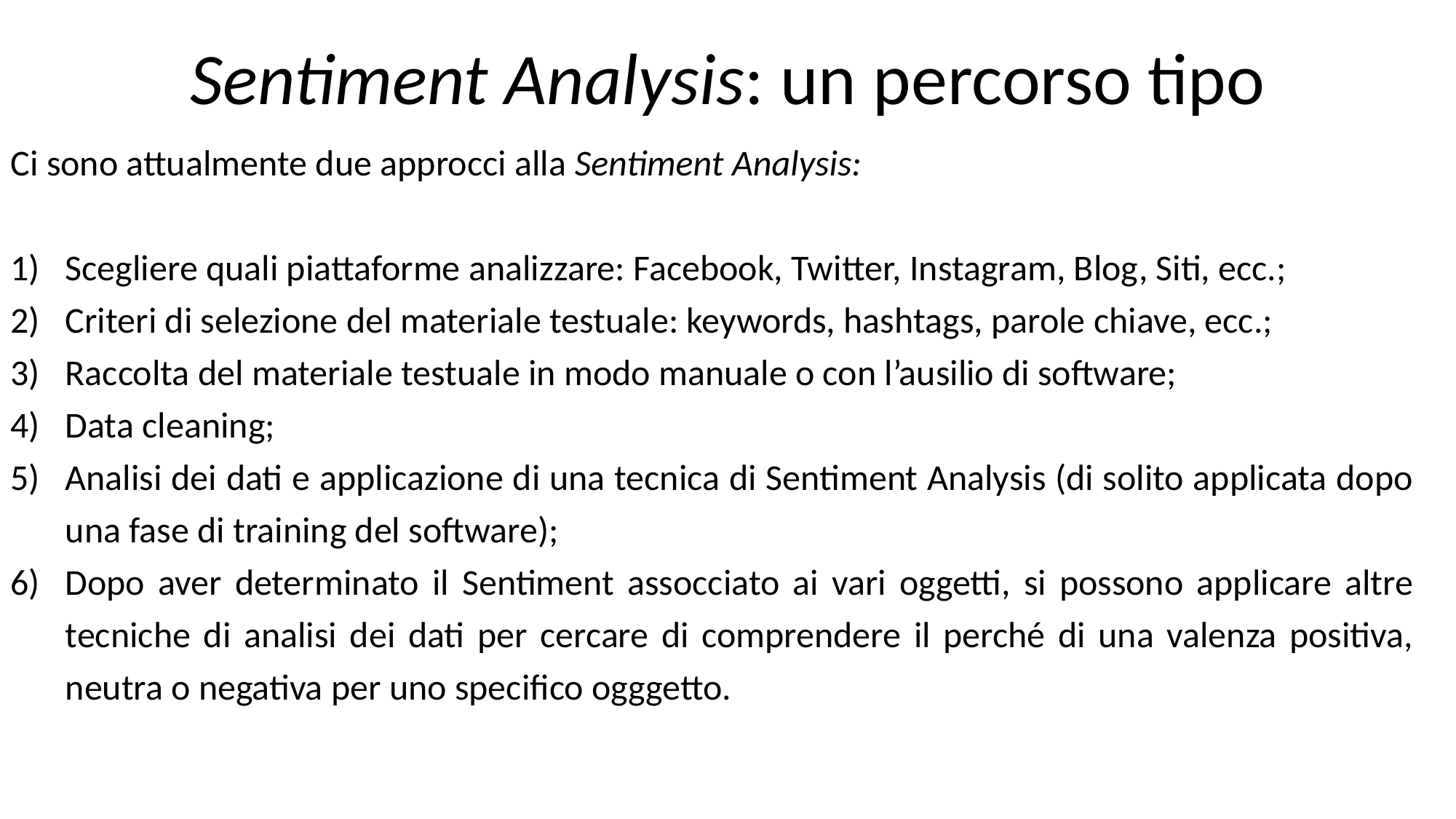

Sentiment Analysis: un percorso tipo
Ci sono attualmente due approcci alla Sentiment Analysis:

Scegliere quali piattaforme analizzare: Facebook, Twitter, Instagram, Blog, Siti, ecc.;
Criteri di selezione del materiale testuale: keywords, hashtags, parole chiave, ecc.;
Raccolta del materiale testuale in modo manuale o con l’ausilio di software;
Data cleaning;
Analisi dei dati e applicazione di una tecnica di Sentiment Analysis (di solito applicata dopo una fase di training del software);
Dopo aver determinato il Sentiment assocciato ai vari oggetti, si possono applicare altre tecniche di analisi dei dati per cercare di comprendere il perché di una valenza positiva, neutra o negativa per uno specifico ogggetto.